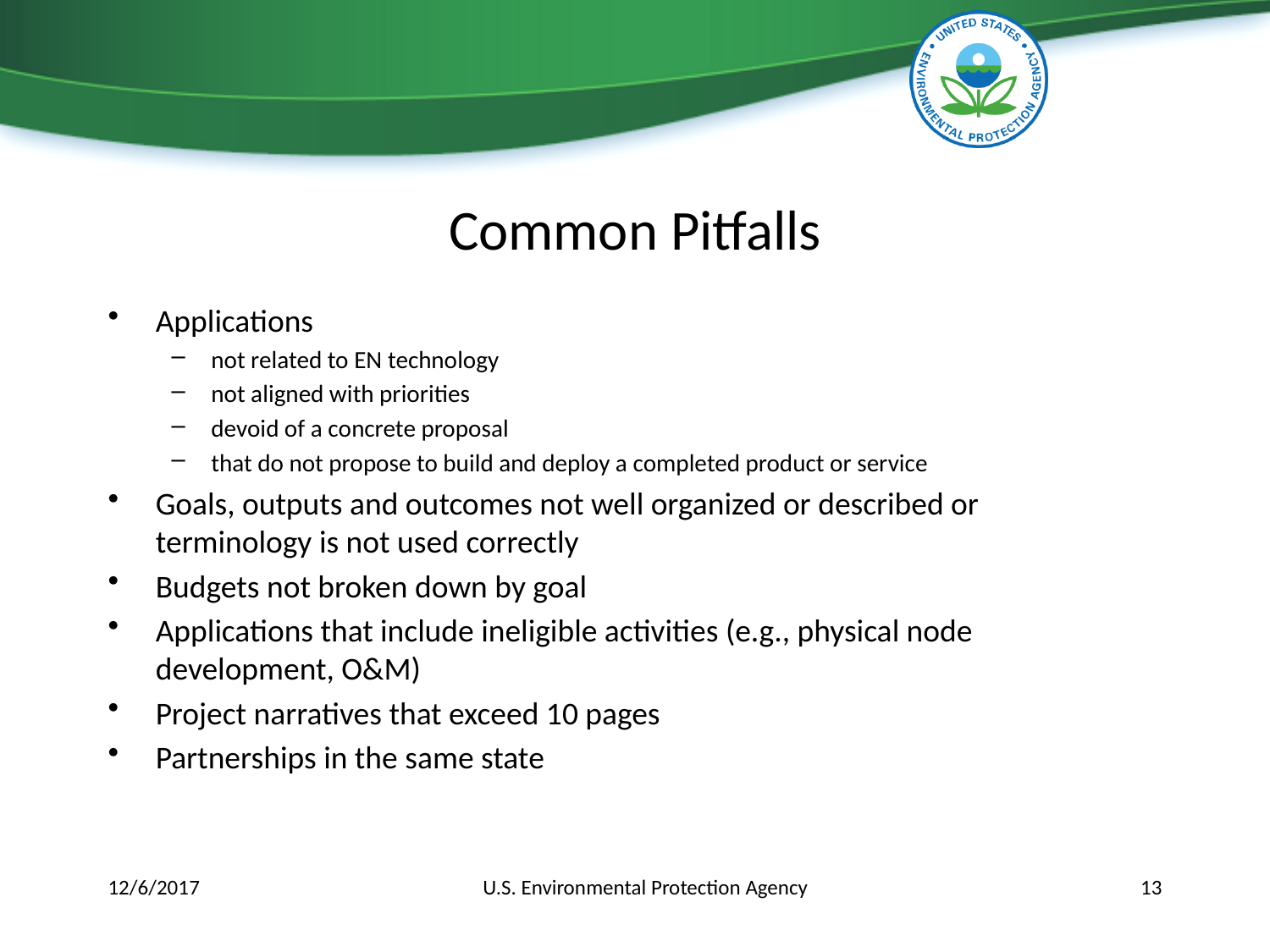

# Common Pitfalls
Applications
not related to EN technology
not aligned with priorities
devoid of a concrete proposal
that do not propose to build and deploy a completed product or service
Goals, outputs and outcomes not well organized or described or terminology is not used correctly
Budgets not broken down by goal
Applications that include ineligible activities (e.g., physical node development, O&M)
Project narratives that exceed 10 pages
Partnerships in the same state

12/6/2017
U.S. Environmental Protection Agency
13